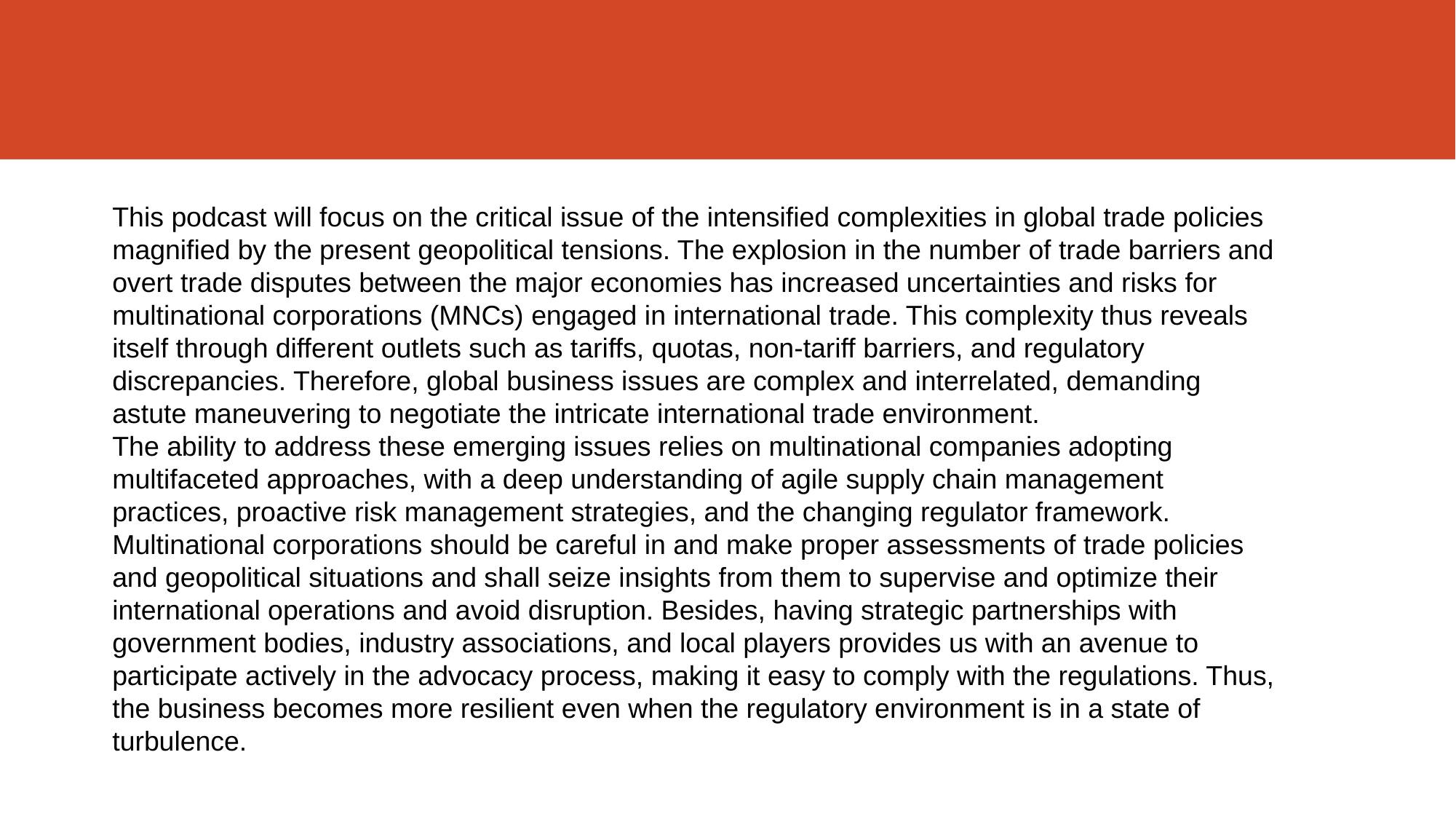

This podcast will focus on the critical issue of the intensified complexities in global trade policies magnified by the present geopolitical tensions. The explosion in the number of trade barriers and overt trade disputes between the major economies has increased uncertainties and risks for multinational corporations (MNCs) engaged in international trade. This complexity thus reveals itself through different outlets such as tariffs, quotas, non-tariff barriers, and regulatory discrepancies. Therefore, global business issues are complex and interrelated, demanding astute maneuvering to negotiate the intricate international trade environment.
The ability to address these emerging issues relies on multinational companies adopting multifaceted approaches, with a deep understanding of agile supply chain management practices, proactive risk management strategies, and the changing regulator framework. Multinational corporations should be careful in and make proper assessments of trade policies and geopolitical situations and shall seize insights from them to supervise and optimize their international operations and avoid disruption. Besides, having strategic partnerships with government bodies, industry associations, and local players provides us with an avenue to participate actively in the advocacy process, making it easy to comply with the regulations. Thus, the business becomes more resilient even when the regulatory environment is in a state of turbulence.